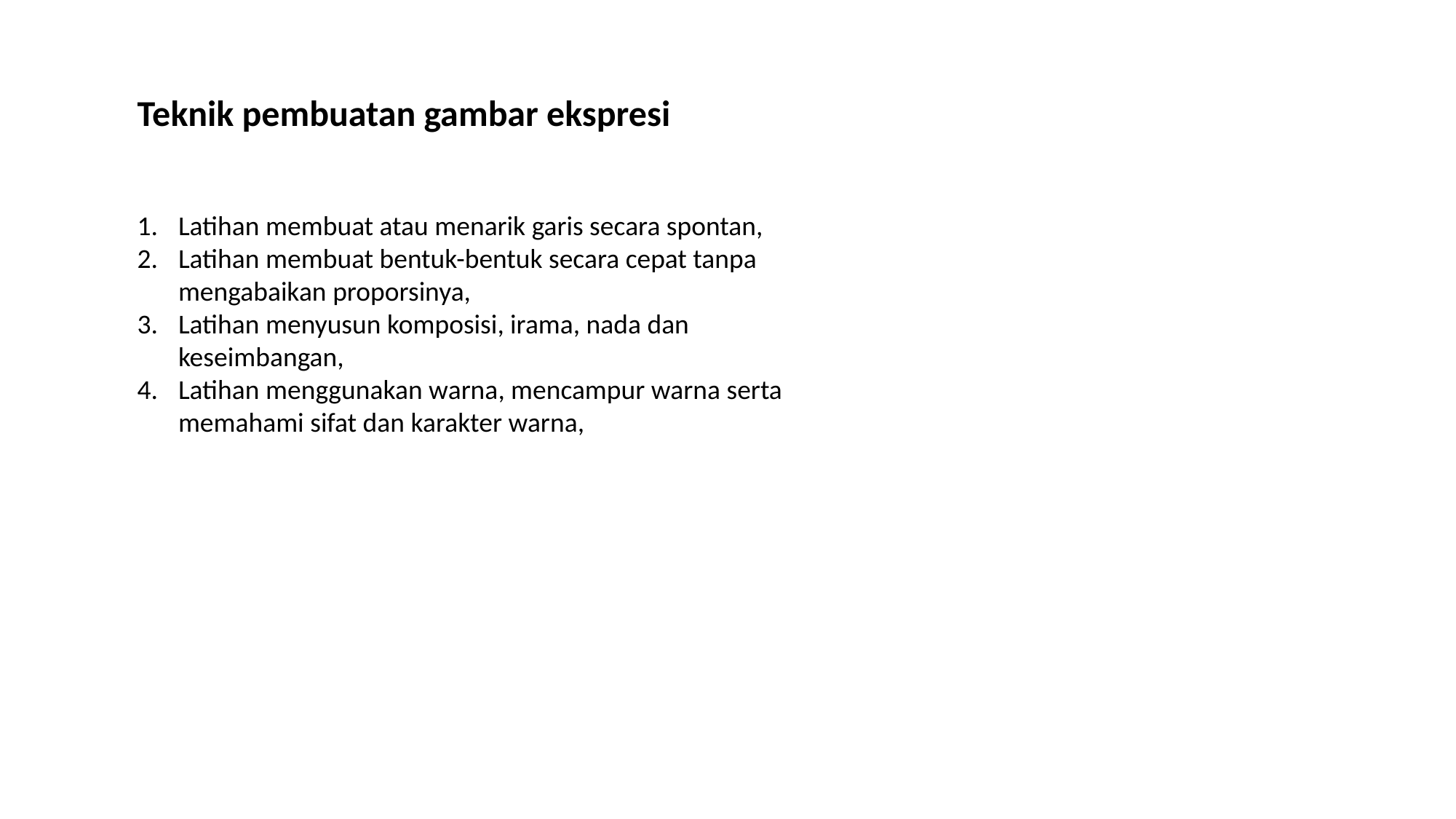

Teknik pembuatan gambar ekspresi
Latihan membuat atau menarik garis secara spontan,
Latihan membuat bentuk-bentuk secara cepat tanpa mengabaikan proporsinya,
Latihan menyusun komposisi, irama, nada dan keseimbangan,
Latihan menggunakan warna, mencampur warna serta memahami sifat dan karakter warna,